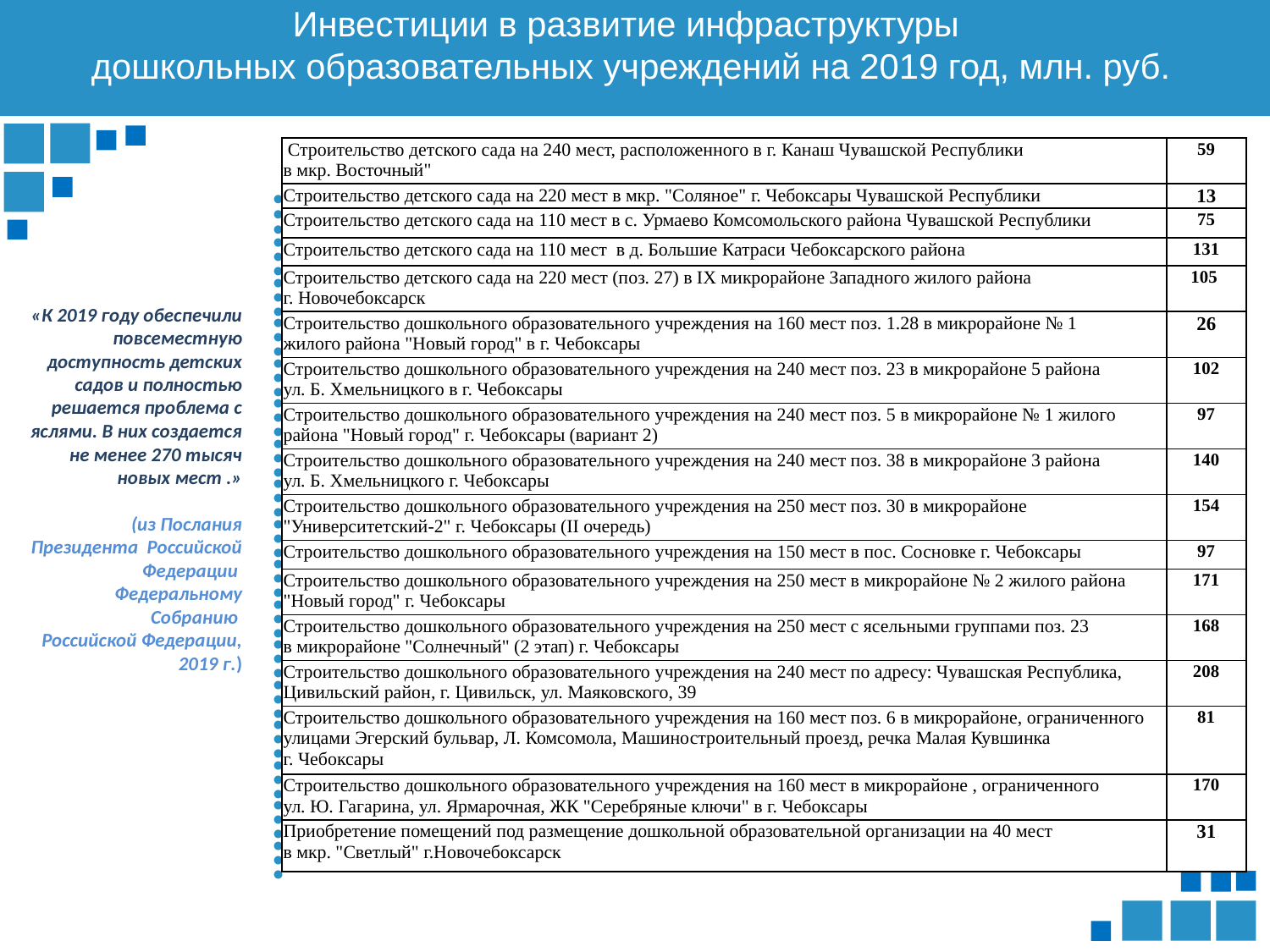

Инвестиции в развитие инфраструктуры
дошкольных образовательных учреждений на 2019 год, млн. руб.

| Строительство детского сада на 240 мест, расположенного в г. Канаш Чувашской Республики в мкр. Восточный" | 59 |
| --- | --- |
| Строительство детского сада на 220 мест в мкр. "Соляное" г. Чебоксары Чувашской Республики | 13 |
| Строительство детского сада на 110 мест в с. Урмаево Комсомольского района Чувашской Республики | 75 |
| Строительство детского сада на 110 мест в д. Большие Катраси Чебоксарского района | 131 |
| Строительство детского сада на 220 мест (поз. 27) в IX микрорайоне Западного жилого района г. Новочебоксарск | 105 |
| Строительство дошкольного образовательного учреждения на 160 мест поз. 1.28 в микрорайоне № 1 жилого района "Новый город" в г. Чебоксары | 26 |
| Строительство дошкольного образовательного учреждения на 240 мест поз. 23 в микрорайоне 5 района ул. Б. Хмельницкого в г. Чебоксары | 102 |
| Строительство дошкольного образовательного учреждения на 240 мест поз. 5 в микрорайоне № 1 жилого района "Новый город" г. Чебоксары (вариант 2) | 97 |
| Строительство дошкольного образовательного учреждения на 240 мест поз. 38 в микрорайоне 3 района ул. Б. Хмельницкого г. Чебоксары | 140 |
| Строительство дошкольного образовательного учреждения на 250 мест поз. 30 в микрорайоне "Университетский-2" г. Чебоксары (II очередь) | 154 |
| Строительство дошкольного образовательного учреждения на 150 мест в пос. Сосновке г. Чебоксары | 97 |
| Строительство дошкольного образовательного учреждения на 250 мест в микрорайоне № 2 жилого района "Новый город" г. Чебоксары | 171 |
| Строительство дошкольного образовательного учреждения на 250 мест с ясельными группами поз. 23 в микрорайоне "Солнечный" (2 этап) г. Чебоксары | 168 |
| Строительство дошкольного образовательного учреждения на 240 мест по адресу: Чувашская Республика, Цивильский район, г. Цивильск, ул. Маяковского, 39 | 208 |
| Строительство дошкольного образовательного учреждения на 160 мест поз. 6 в микрорайоне, ограниченного улицами Эгерский бульвар, Л. Комсомола, Машиностроительный проезд, речка Малая Кувшинка г. Чебоксары | 81 |
| Строительство дошкольного образовательного учреждения на 160 мест в микрорайоне , ограниченного ул. Ю. Гагарина, ул. Ярмарочная, ЖК "Серебряные ключи" в г. Чебоксары | 170 |
| Приобретение помещений под размещение дошкольной образовательной организации на 40 мест в мкр. "Светлый" г.Новочебоксарск | 31 |

«К 2019 году обеспечили повсеместную доступность детских садов и полностью решается проблема с яслями. В них создается не менее 270 тысяч новых мест .»

(из Послания Президента  Российской Федерации
Федеральному Собранию
Российской Федерации,
2019 г.)
…………………………………………...